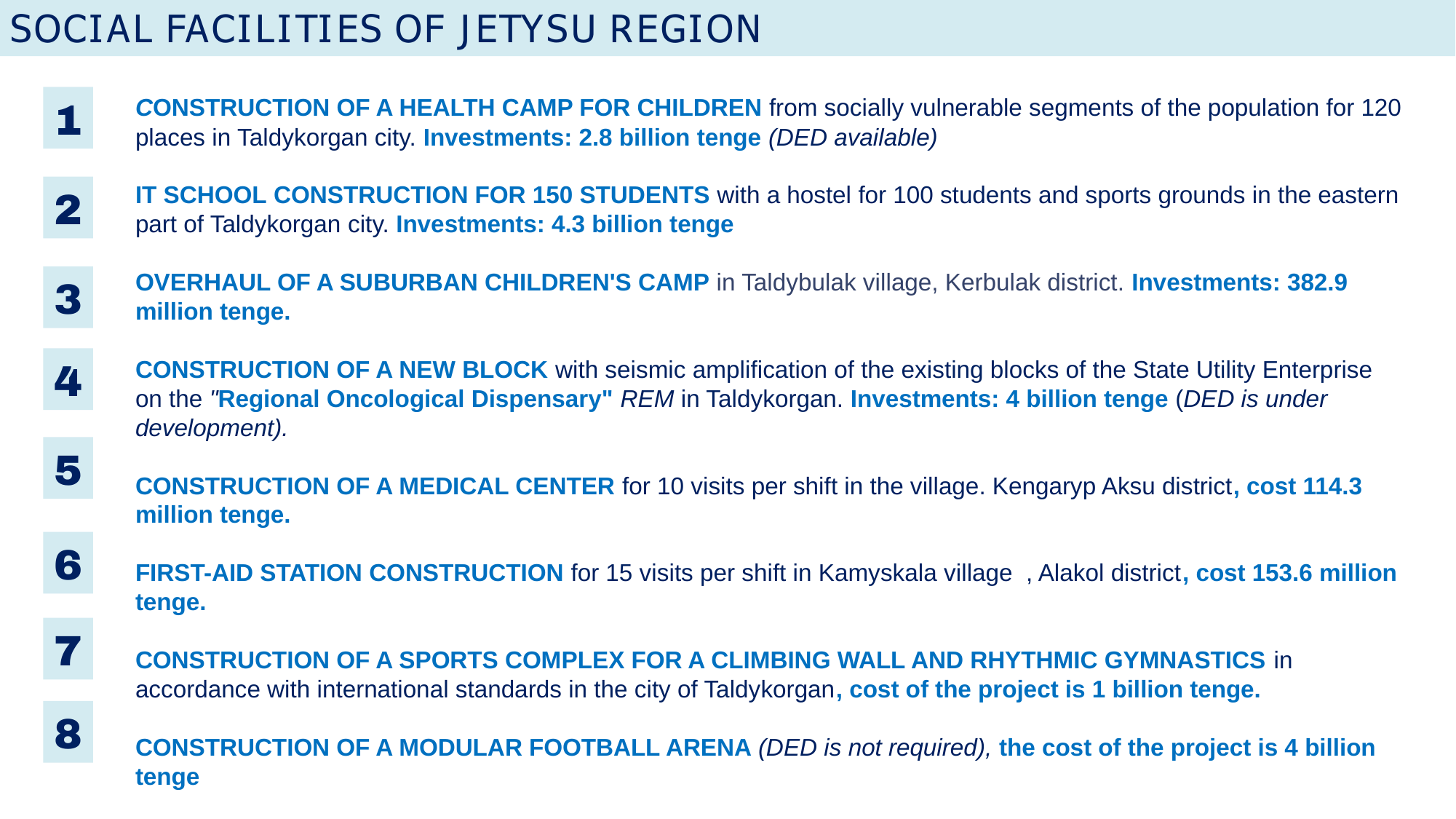

ИНДУСТРИАЛЬНАЯ ЗОНА «ТАЛДЫКОРГАН»
SOCIAL FACILITIES OF JETYSU REGION
1
CONSTRUCTION OF A HEALTH CAMP FOR CHILDREN from socially vulnerable segments of the population for 120 places in Taldykorgan city. Investments: 2.8 billion tenge (DED available)

IT SCHOOL CONSTRUCTION FOR 150 STUDENTS with a hostel for 100 students and sports grounds in the eastern part of Taldykorgan city. Investments: 4.3 billion tenge

OVERHAUL OF A SUBURBAN CHILDREN'S CAMP in Taldybulak village, Kerbulak district. Investments: 382.9 million tenge.

CONSTRUCTION OF A NEW BLOCK with seismic amplification of the existing blocks of the State Utility Enterprise on the "Regional Oncological Dispensary" REM in Taldykorgan. Investments: 4 billion tenge (DED is under development).

CONSTRUCTION OF A MEDICAL CENTER for 10 visits per shift in the village. Kengaryp Aksu district, cost 114.3 million tenge.

FIRST-AID STATION CONSTRUCTION for 15 visits per shift in Kamyskala village  , Alakol district, cost 153.6 million tenge.

CONSTRUCTION OF A SPORTS COMPLEX FOR A CLIMBING WALL AND RHYTHMIC GYMNASTICS in accordance with international standards in the city of Taldykorgan, cost of the project is 1 billion tenge.

CONSTRUCTION OF A MODULAR FOOTBALL ARENA (DED is not required), the cost of the project is 4 billion tenge
2
3
4
5
6
7
8